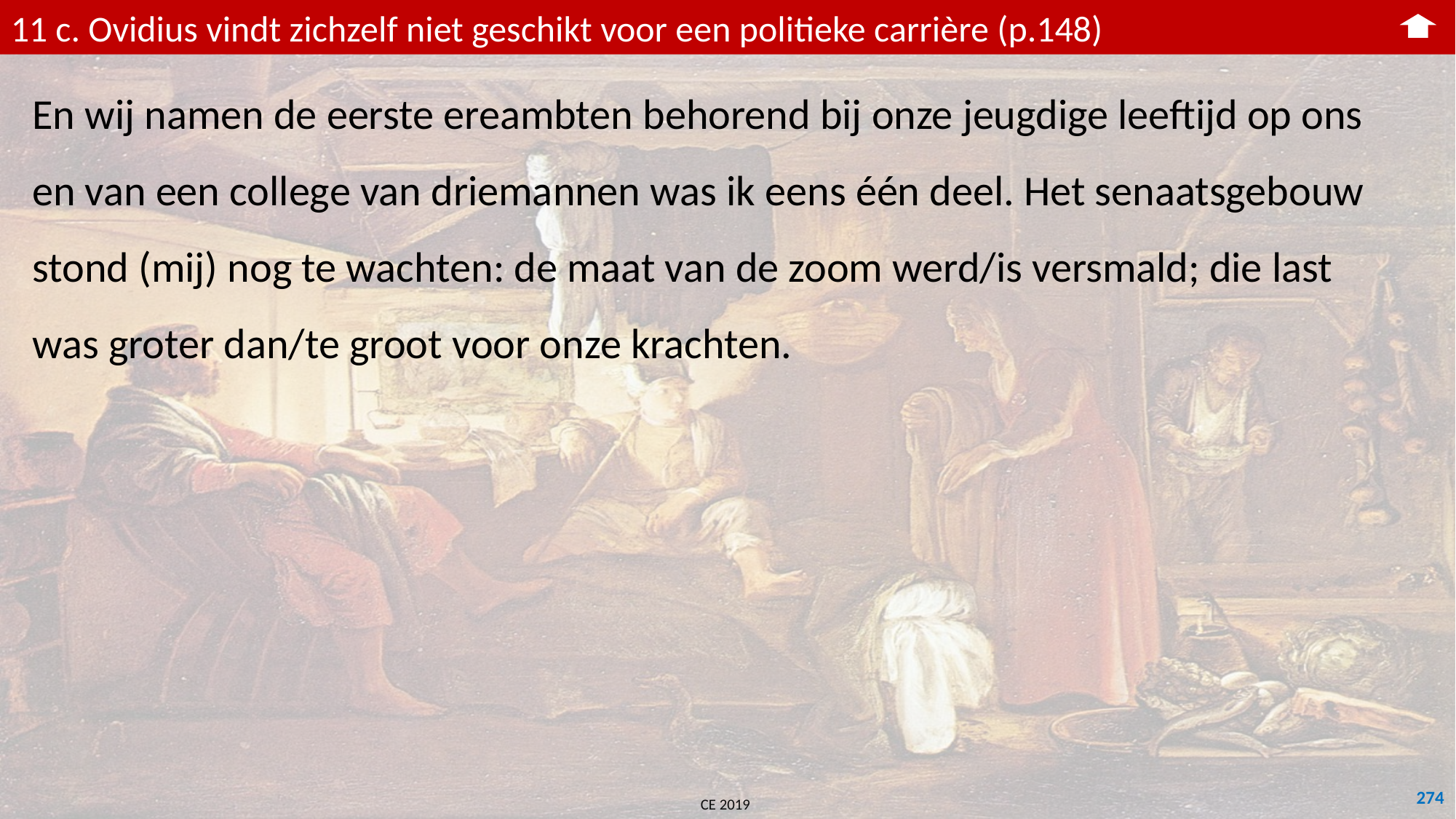

11 c. Ovidius vindt zichzelf niet geschikt voor een politieke carrière (p.148)

En wij namen de eerste ereambten behorend bij onze jeugdige leeftijd op ons en van een college van driemannen was ik eens één deel. Het senaatsgebouw stond (mij) nog te wachten: de maat van de zoom werd/is versmald; die last was groter dan/te groot voor onze krachten.
274
CE 2019